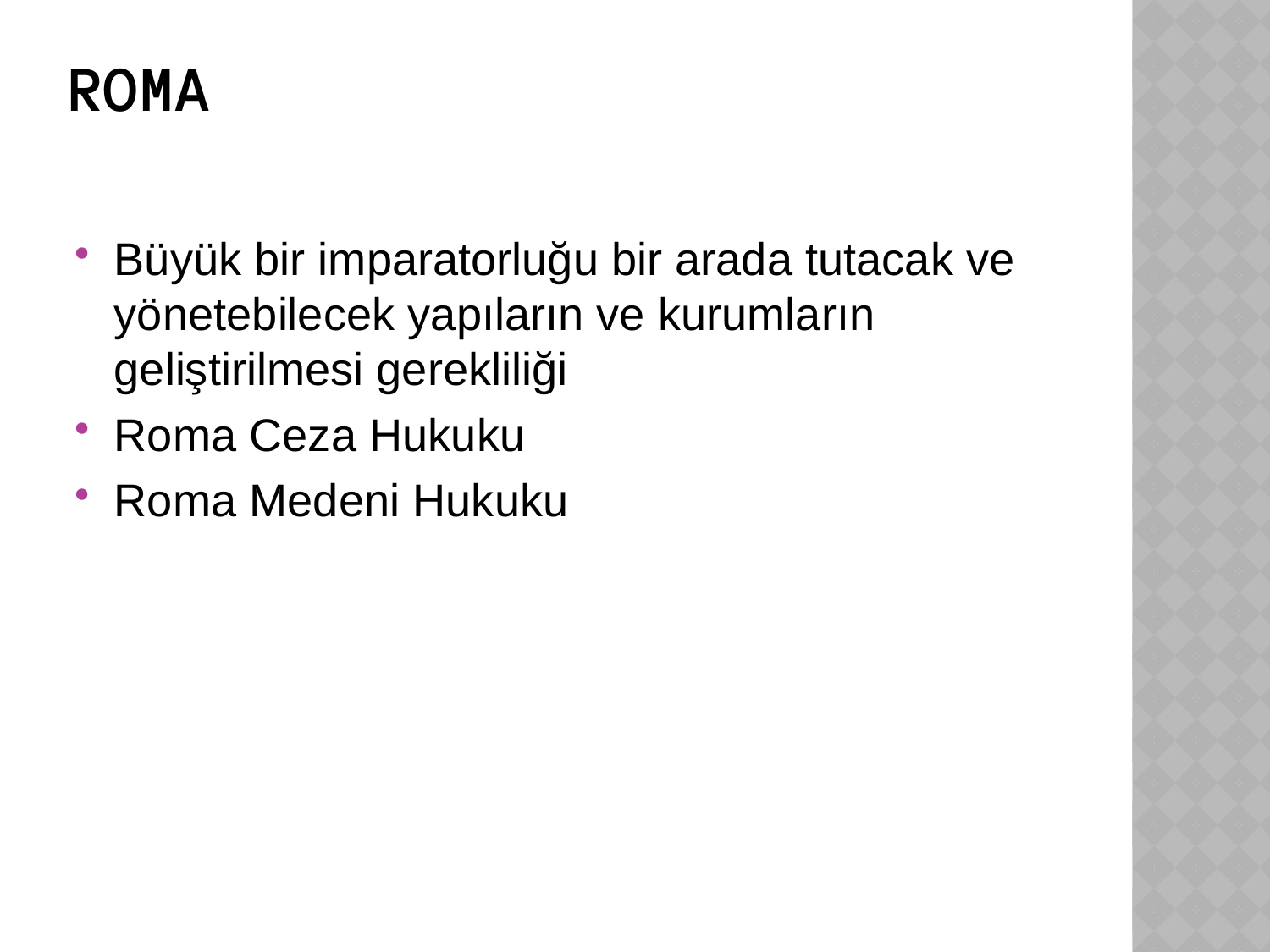

# Roma
Büyük bir imparatorluğu bir arada tutacak ve yönetebilecek yapıların ve kurumların geliştirilmesi gerekliliği
Roma Ceza Hukuku
Roma Medeni Hukuku